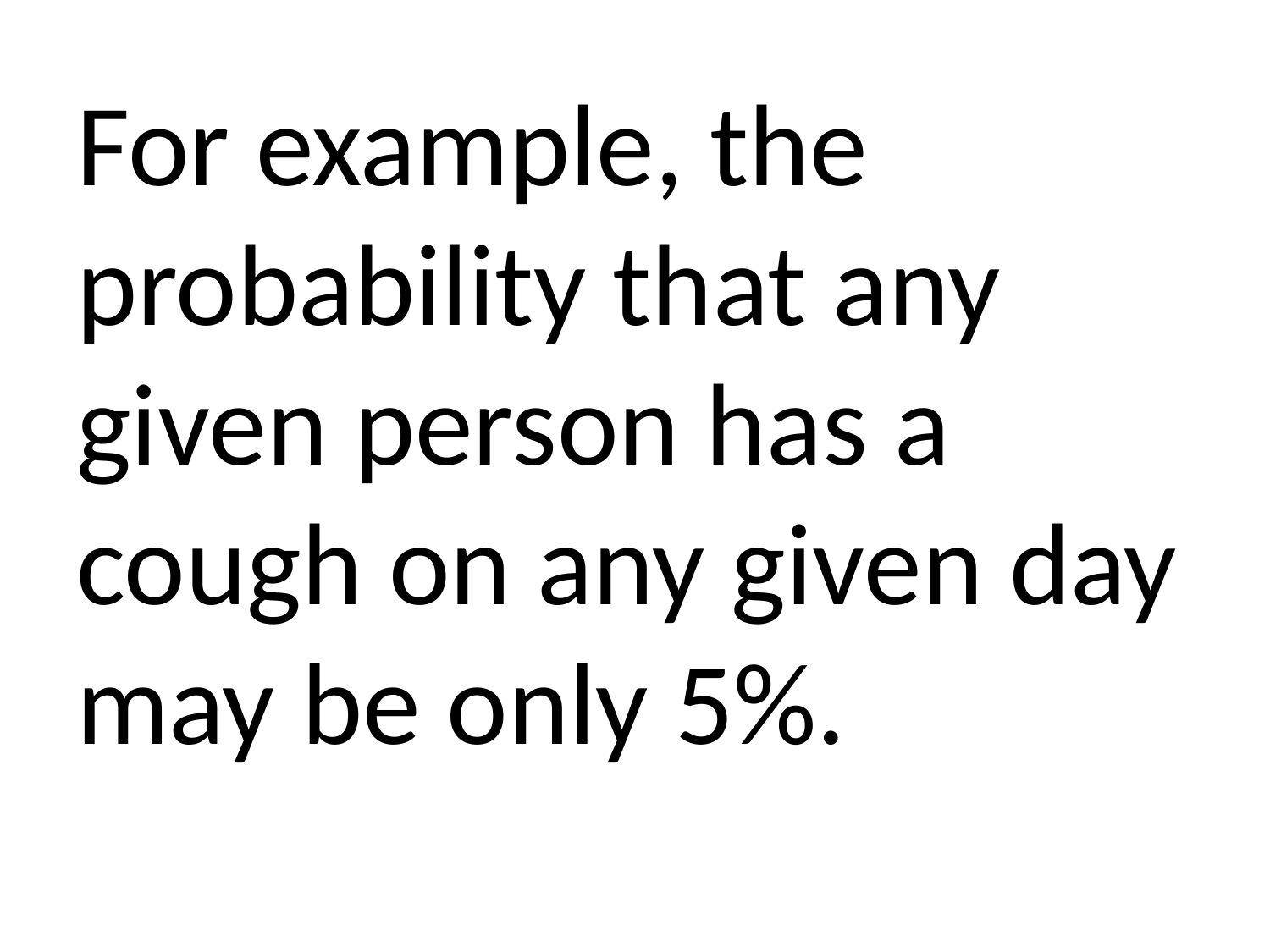

For example, the probability that any given person has a cough on any given day may be only 5%.